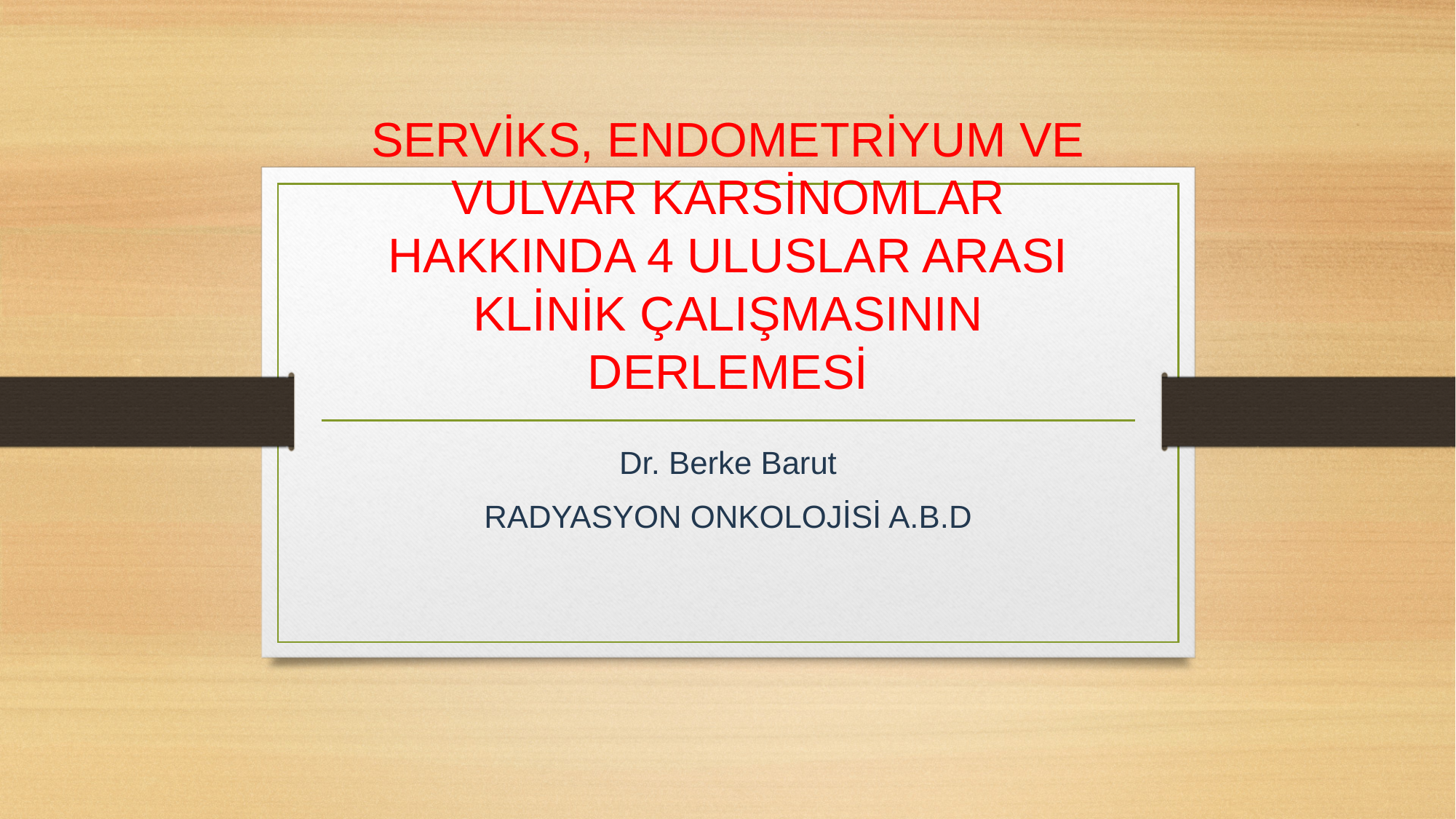

# SERVİKS, ENDOMETRİYUM VE VULVAR KARSİNOMLAR HAKKINDA 4 ULUSLAR ARASI KLİNİK ÇALIŞMASININ DERLEMESİ
Dr. Berke Barut
RADYASYON ONKOLOJİSİ A.B.D